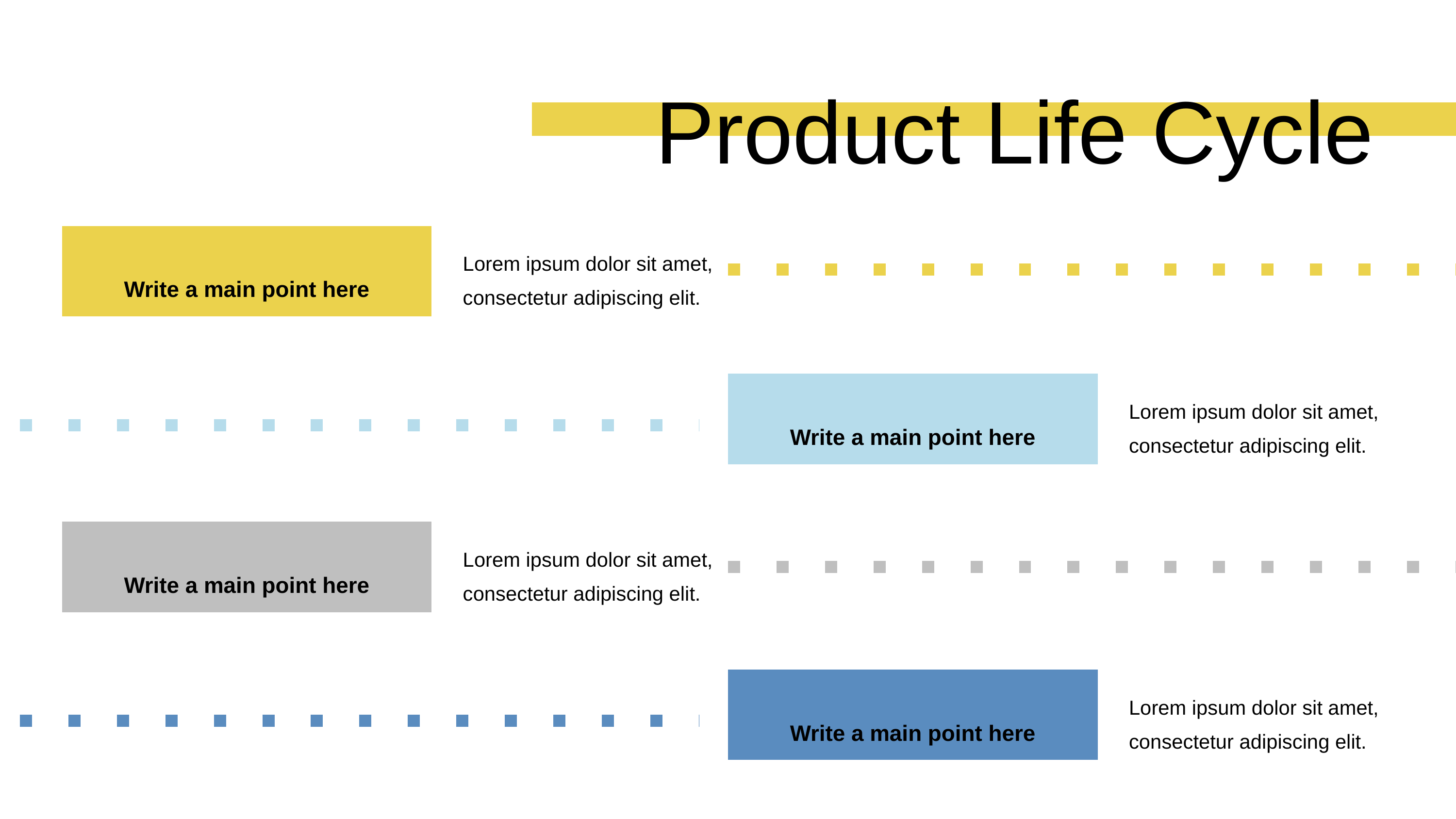

Product Life Cycle

Lorem ipsum dolor sit amet, consectetur adipiscing elit.
Write a main point here

Lorem ipsum dolor sit amet, consectetur adipiscing elit.
Write a main point here

Lorem ipsum dolor sit amet, consectetur adipiscing elit.
Write a main point here

Lorem ipsum dolor sit amet, consectetur adipiscing elit.
Write a main point here